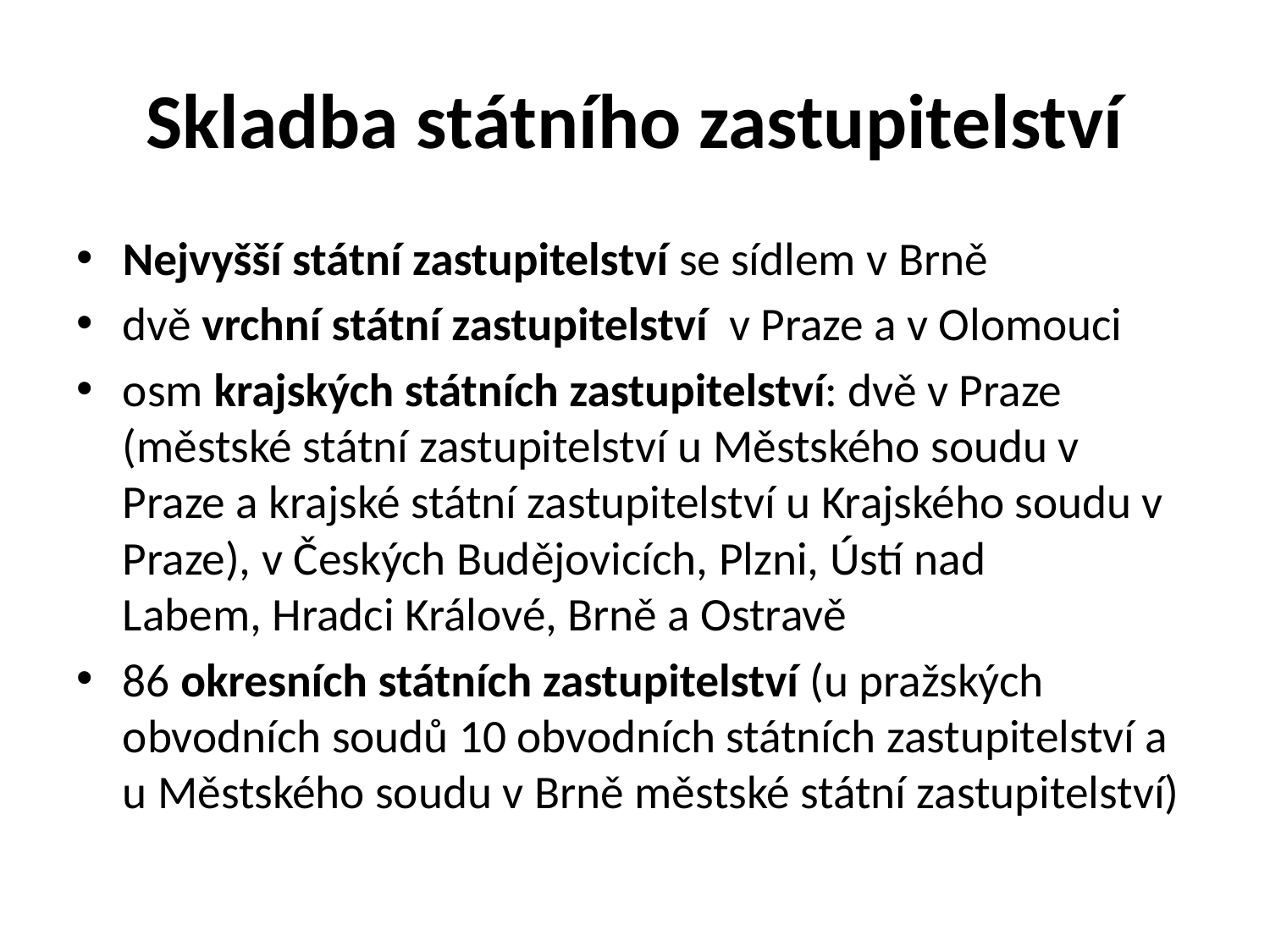

# Skladba státního zastupitelství
Nejvyšší státní zastupitelství se sídlem v Brně
dvě vrchní státní zastupitelství  v Praze a v Olomouci
osm krajských státních zastupitelství: dvě v Praze (městské státní zastupitelství u Městského soudu v Praze a krajské státní zastupitelství u Krajského soudu v Praze), v Českých Budějovicích, Plzni, Ústí nad Labem, Hradci Králové, Brně a Ostravě
86 okresních státních zastupitelství (u pražských obvodních soudů 10 obvodních státních zastupitelství a u Městského soudu v Brně městské státní zastupitelství)